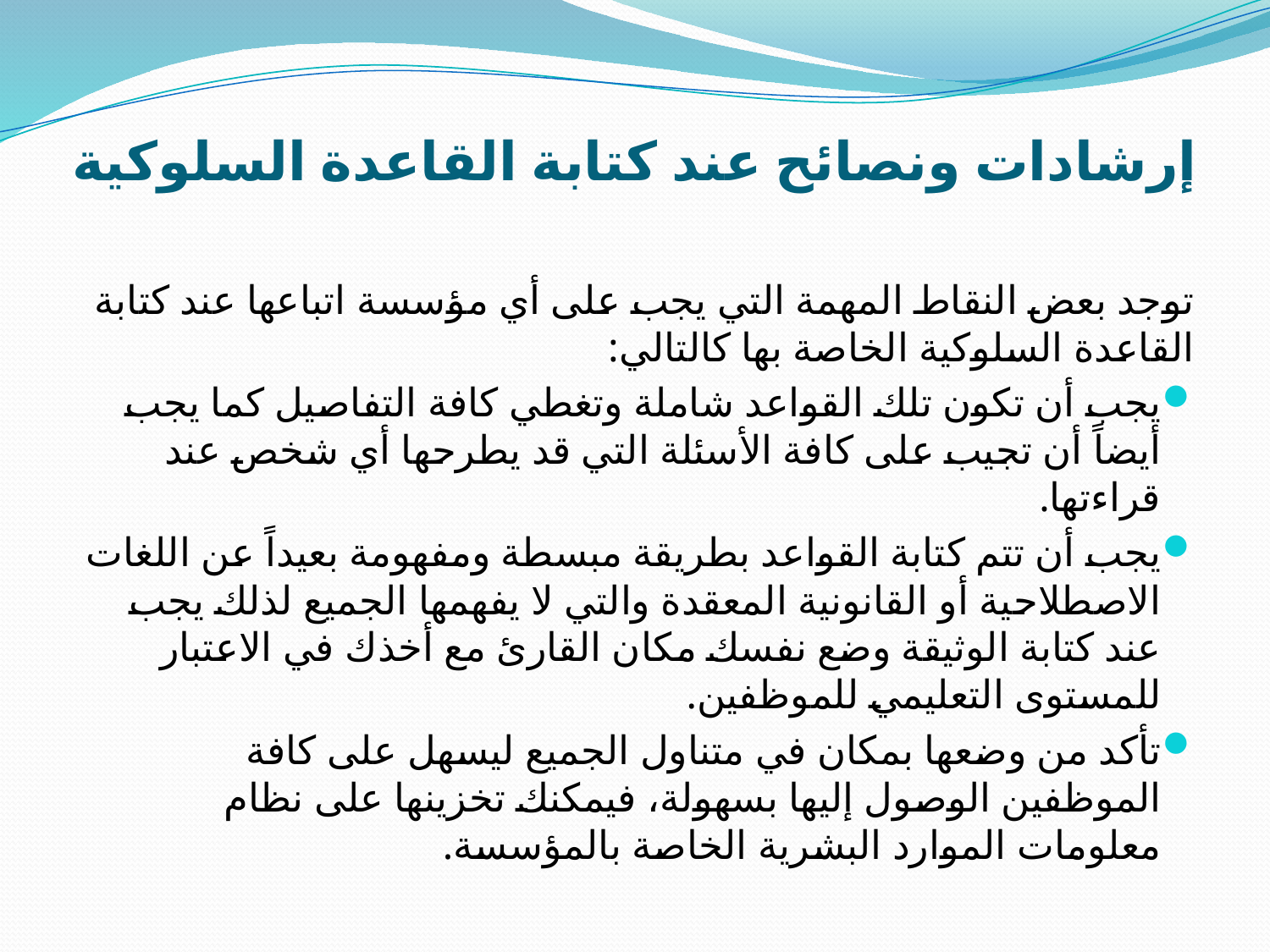

# إرشادات ونصائح عند كتابة القاعدة السلوكية
توجد بعض النقاط المهمة التي يجب على أي مؤسسة اتباعها عند كتابة القاعدة السلوكية الخاصة بها كالتالي:
يجب أن تكون تلك القواعد شاملة وتغطي كافة التفاصيل كما يجب أيضاً أن تجيب على كافة الأسئلة التي قد يطرحها أي شخص عند قراءتها.
يجب أن تتم كتابة القواعد بطريقة مبسطة ومفهومة بعيداً عن اللغات الاصطلاحية أو القانونية المعقدة والتي لا يفهمها الجميع لذلك يجب عند كتابة الوثيقة وضع نفسك مكان القارئ مع أخذك في الاعتبار للمستوى التعليمي للموظفين.
تأكد من وضعها بمكان في متناول الجميع ليسهل على كافة الموظفين الوصول إليها بسهولة، فيمكنك تخزينها على نظام معلومات الموارد البشرية الخاصة بالمؤسسة.